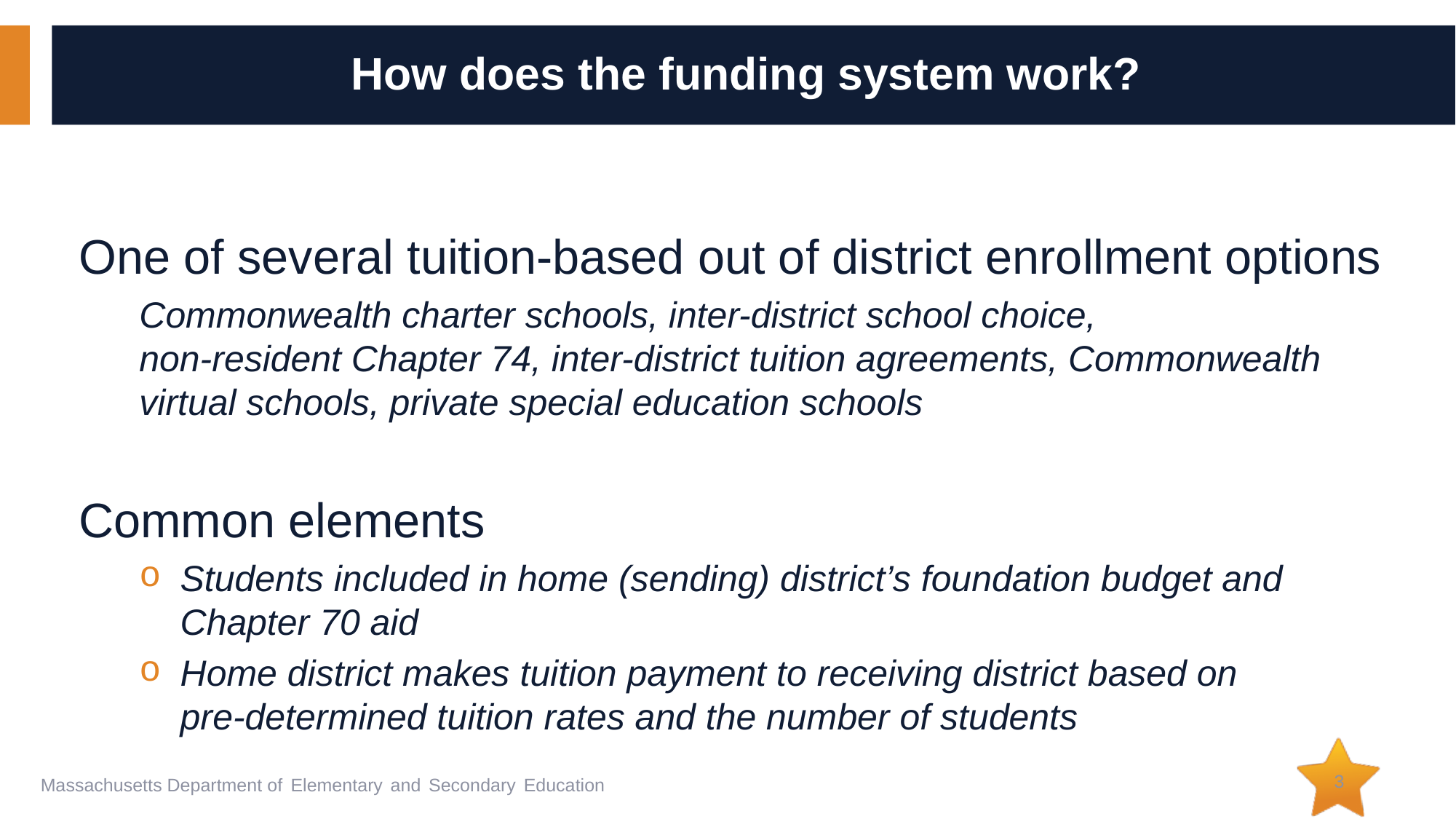

# How does the funding system work?

One of several tuition-based out of district enrollment options
Commonwealth charter schools, inter-district school choice,
non-resident Chapter 74, inter-district tuition agreements, Commonwealth virtual schools, private special education schools

Common elements
Students included in home (sending) district’s foundation budget and
Chapter 70 aid
Home district makes tuition payment to receiving district based on
pre-determined tuition rates and the number of students
3